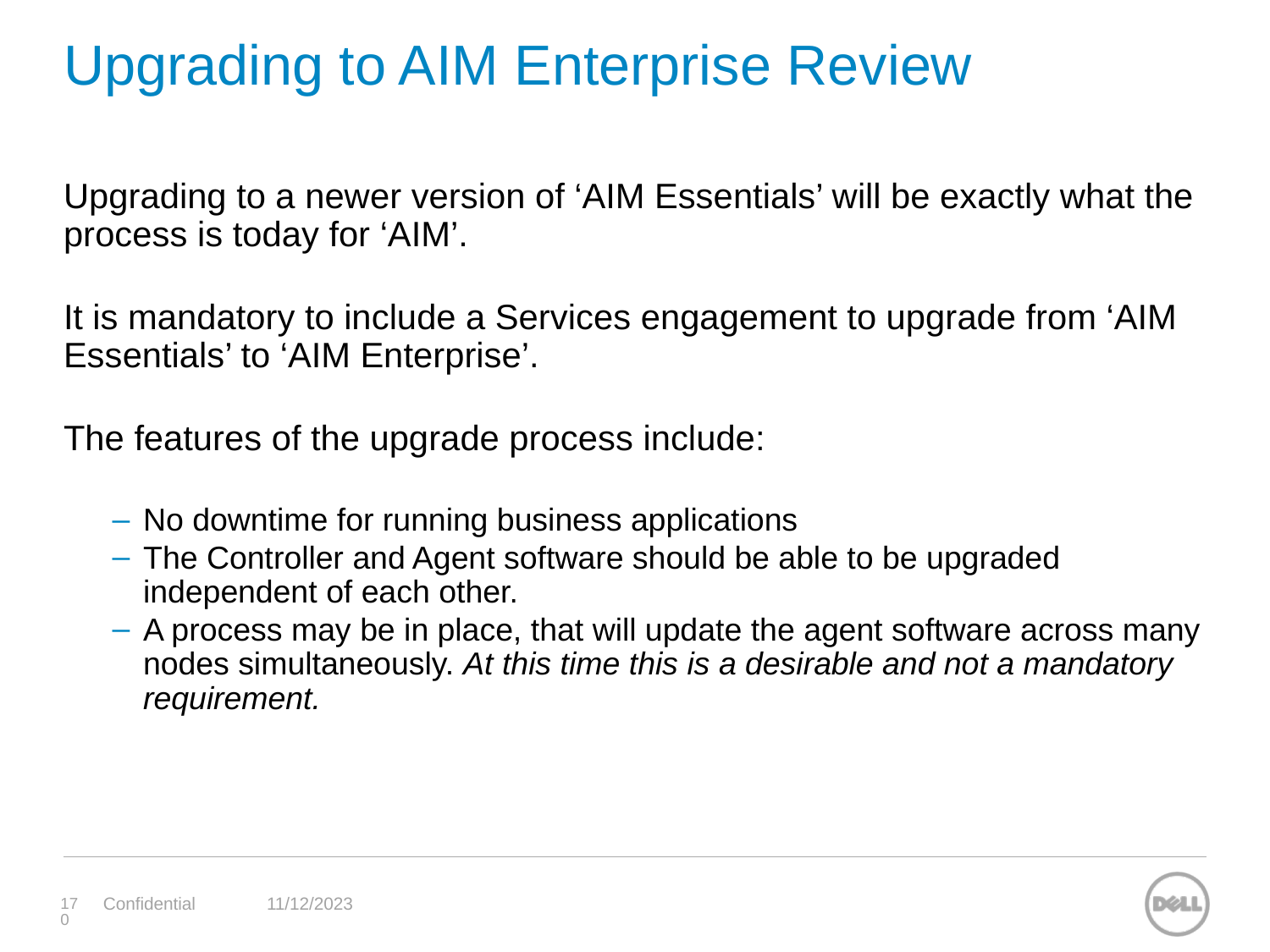

# Upgrading to AIM Enterprise Review
Upgrading to a newer version of ‘AIM Essentials’ will be exactly what the process is today for ‘AIM’.

It is mandatory to include a Services engagement to upgrade from ‘AIM Essentials’ to ‘AIM Enterprise’.

The features of the upgrade process include:

No downtime for running business applications
The Controller and Agent software should be able to be upgraded independent of each other.
A process may be in place, that will update the agent software across many nodes simultaneously. At this time this is a desirable and not a mandatory requirement.
11/12/2023
Confidential
170